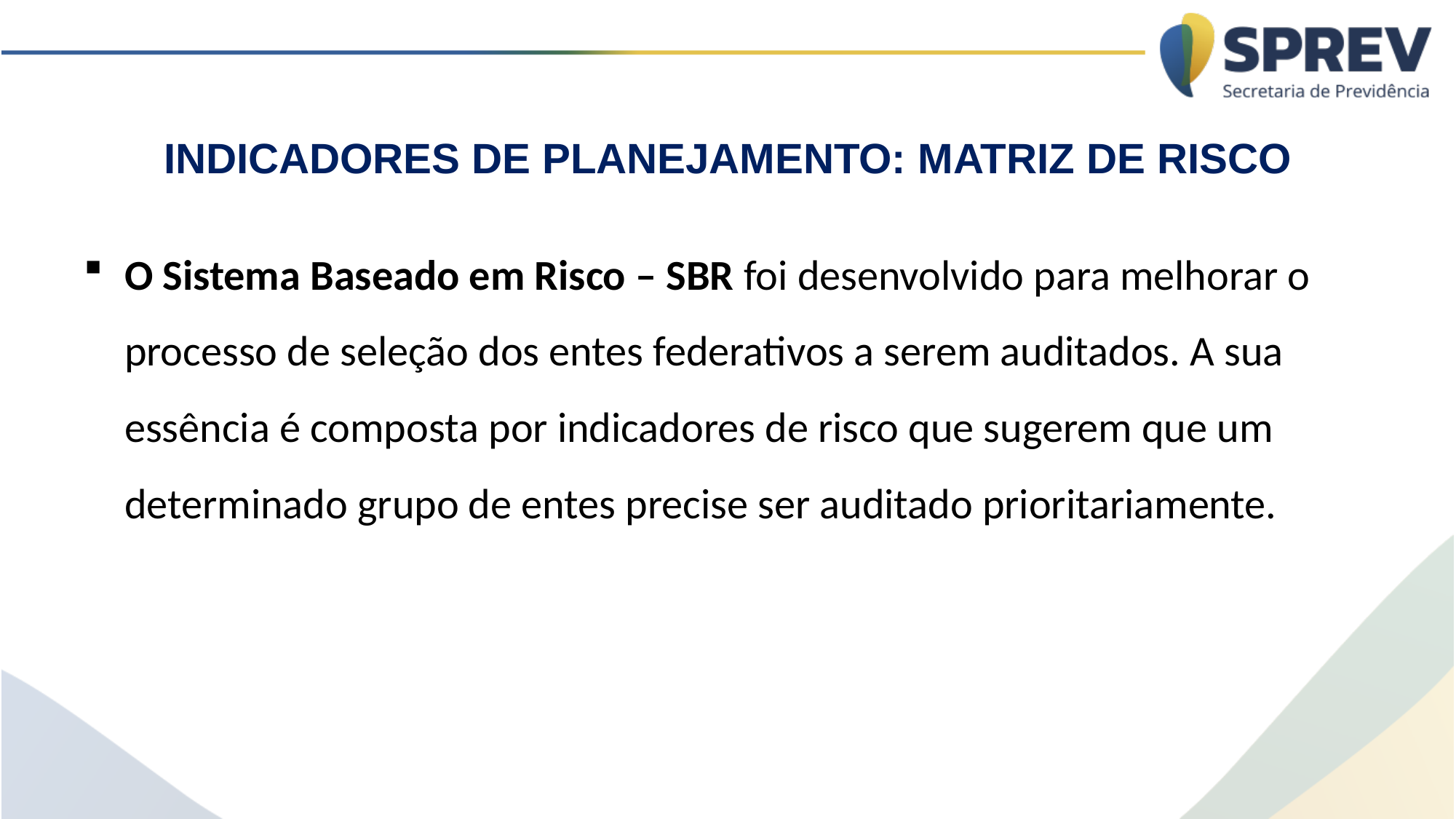

# INDICADORES DE PLANEJAMENTO: MATRIZ DE RISCO
O Sistema Baseado em Risco – SBR foi desenvolvido para melhorar o processo de seleção dos entes federativos a serem auditados. A sua essência é composta por indicadores de risco que sugerem que um determinado grupo de entes precise ser auditado prioritariamente.